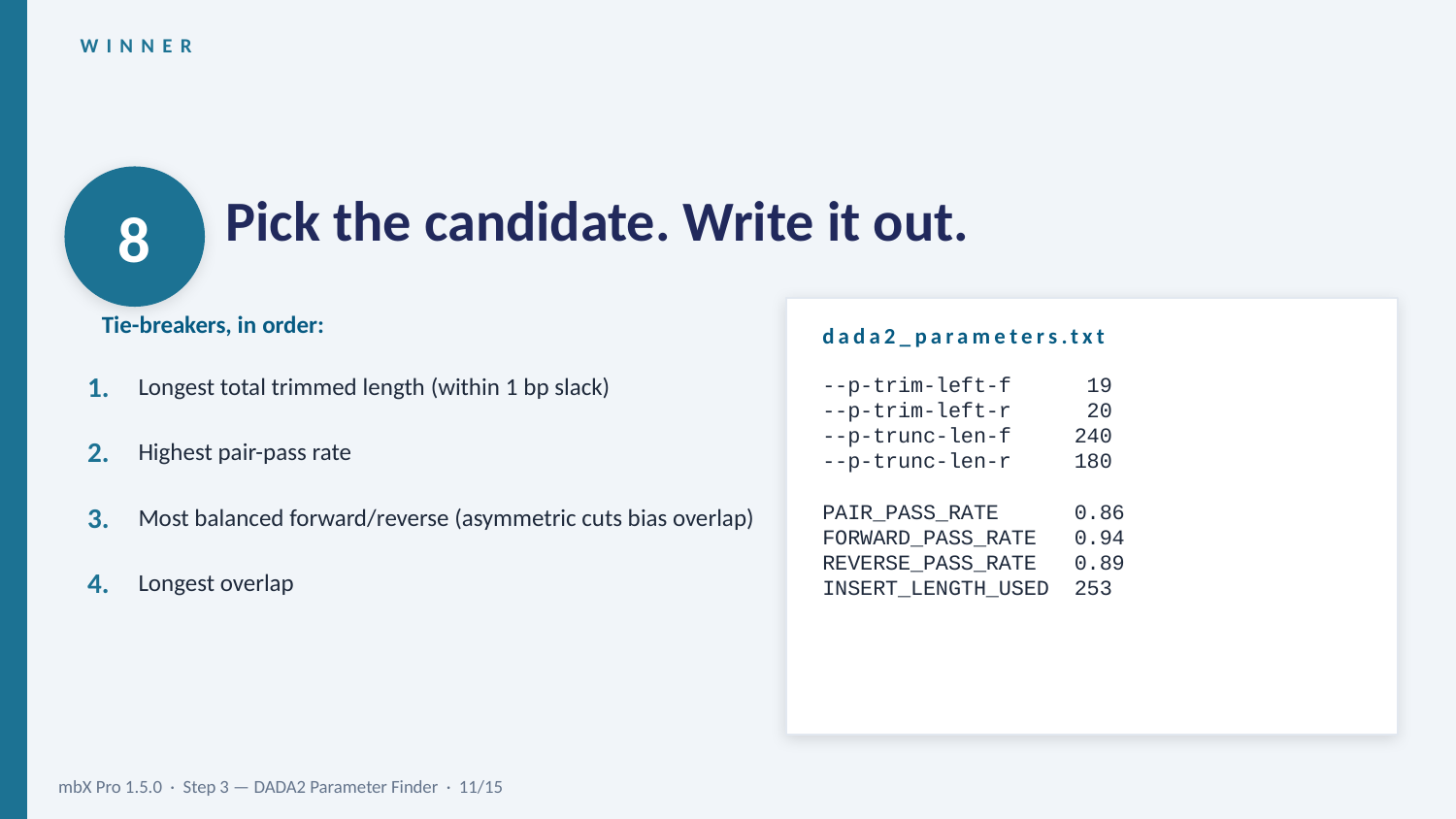

WINNER

8
Pick the candidate. Write it out.
Tie-breakers, in order:

dada2_parameters.txt
1.
Longest total trimmed length (within 1 bp slack)
--p-trim-left-f      19
--p-trim-left-r      20
--p-trunc-len-f     240
--p-trunc-len-r     180

PAIR_PASS_RATE      0.86
FORWARD_PASS_RATE   0.94
REVERSE_PASS_RATE   0.89
INSERT_LENGTH_USED  253
2.
Highest pair-pass rate
3.
Most balanced forward/reverse (asymmetric cuts bias overlap)
4.
Longest overlap
mbX Pro 1.5.0  ·  Step 3 — DADA2 Parameter Finder  ·  11/15